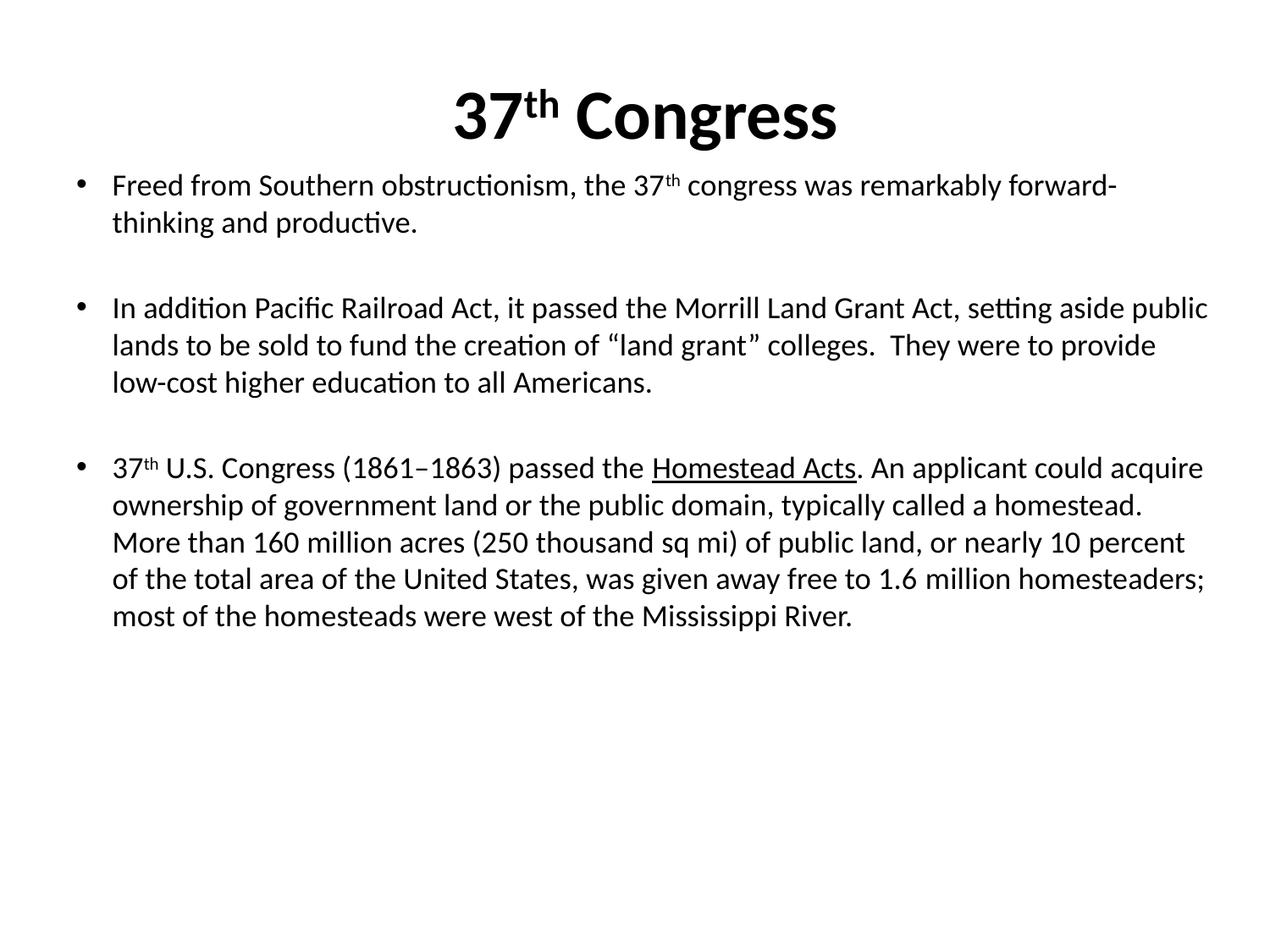

# 37th Congress
Freed from Southern obstructionism, the 37th congress was remarkably forward-thinking and productive.

In addition Pacific Railroad Act, it passed the Morrill Land Grant Act, setting aside public lands to be sold to fund the creation of “land grant” colleges.  They were to provide low-cost higher education to all Americans.

37th U.S. Congress (1861–1863) passed the Homestead Acts. An applicant could acquire ownership of government land or the public domain, typically called a homestead. More than 160 million acres (250 thousand sq mi) of public land, or nearly 10 percent of the total area of the United States, was given away free to 1.6 million homesteaders; most of the homesteads were west of the Mississippi River.